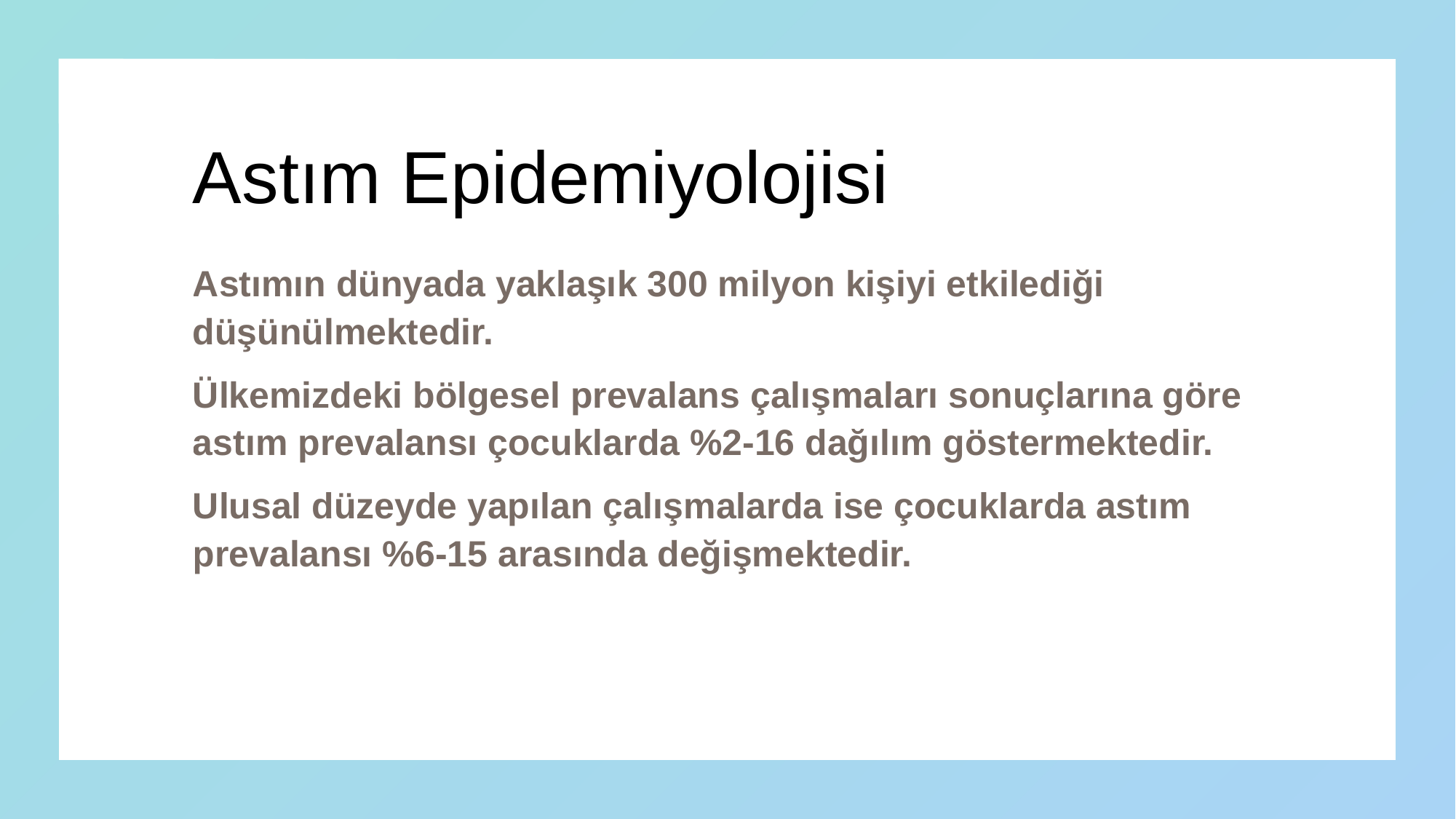

# Astım Epidemiyolojisi
Astımın dünyada yaklaşık 300 milyon kişiyi etkilediği düşünülmektedir.
Ülkemizdeki bölgesel prevalans çalışmaları sonuçlarına göre astım prevalansı çocuklarda %2-16 dağılım göstermektedir.
Ulusal düzeyde yapılan çalışmalarda ise çocuklarda astım prevalansı %6-15 arasında değişmektedir.